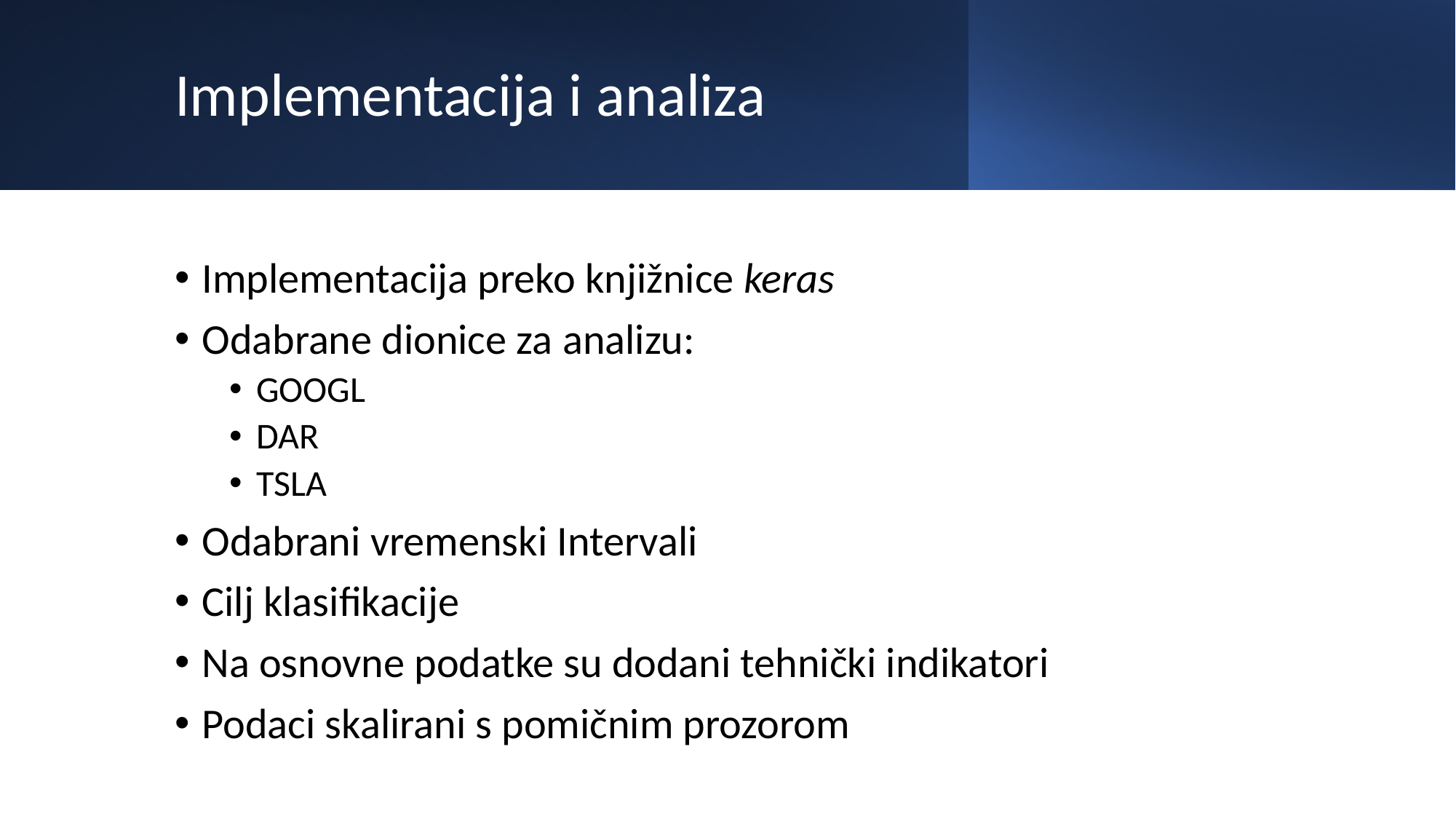

# Implementacija i analiza
Implementacija preko knjižnice keras
Odabrane dionice za analizu:
GOOGL
DAR
TSLA
Odabrani vremenski Intervali
Cilj klasifikacije
Na osnovne podatke su dodani tehnički indikatori
Podaci skalirani s pomičnim prozorom